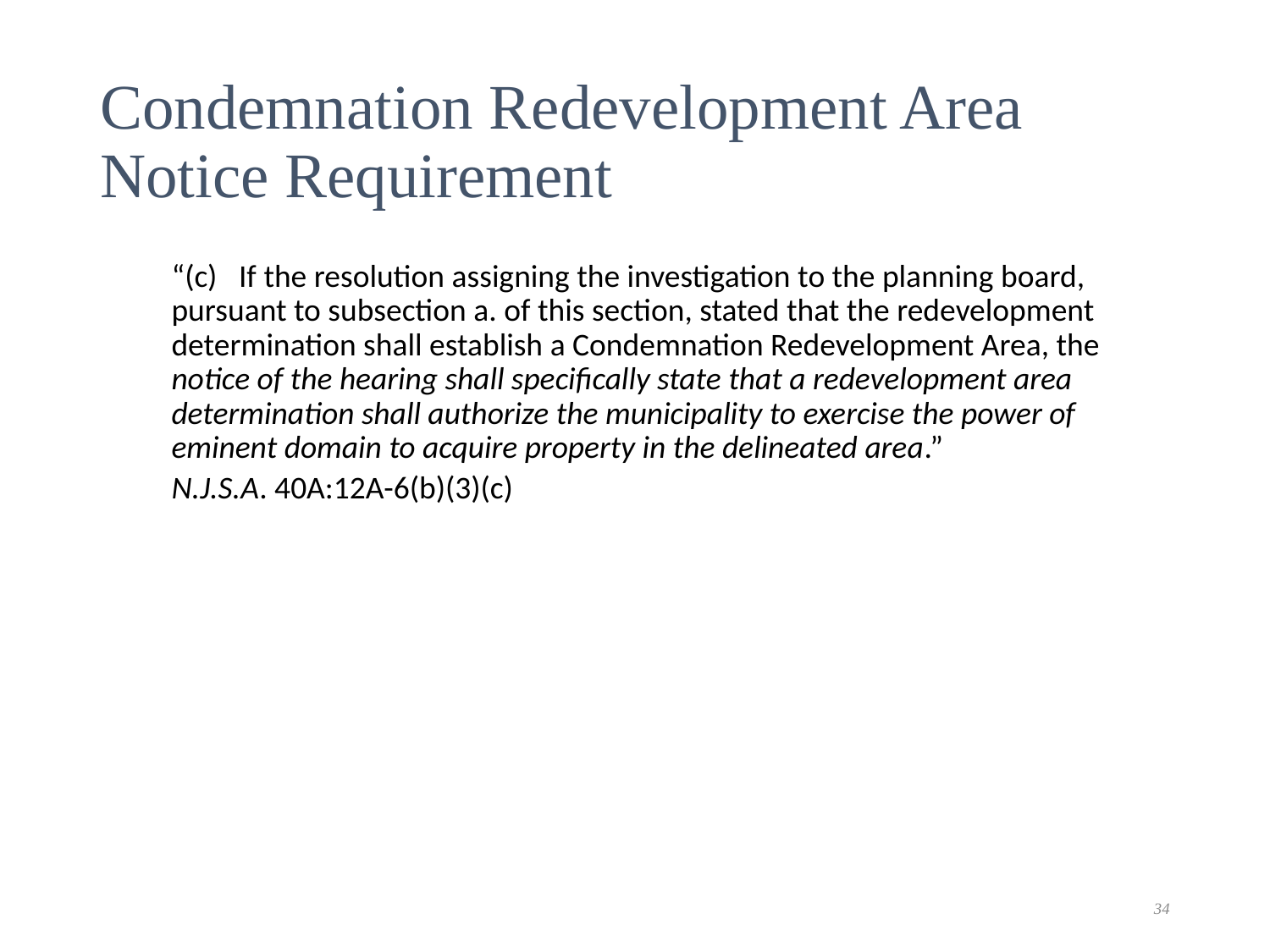

# Condemnation Redevelopment Area Notice Requirement
	“(c)   If the resolution assigning the investigation to the planning board, pursuant to subsection a. of this section, stated that the redevelopment determination shall establish a Condemnation Redevelopment Area, the notice of the hearing shall specifically state that a redevelopment area determination shall authorize the municipality to exercise the power of eminent domain to acquire property in the delineated area.”
	N.J.S.A. 40A:12A-6(b)(3)(c)

34